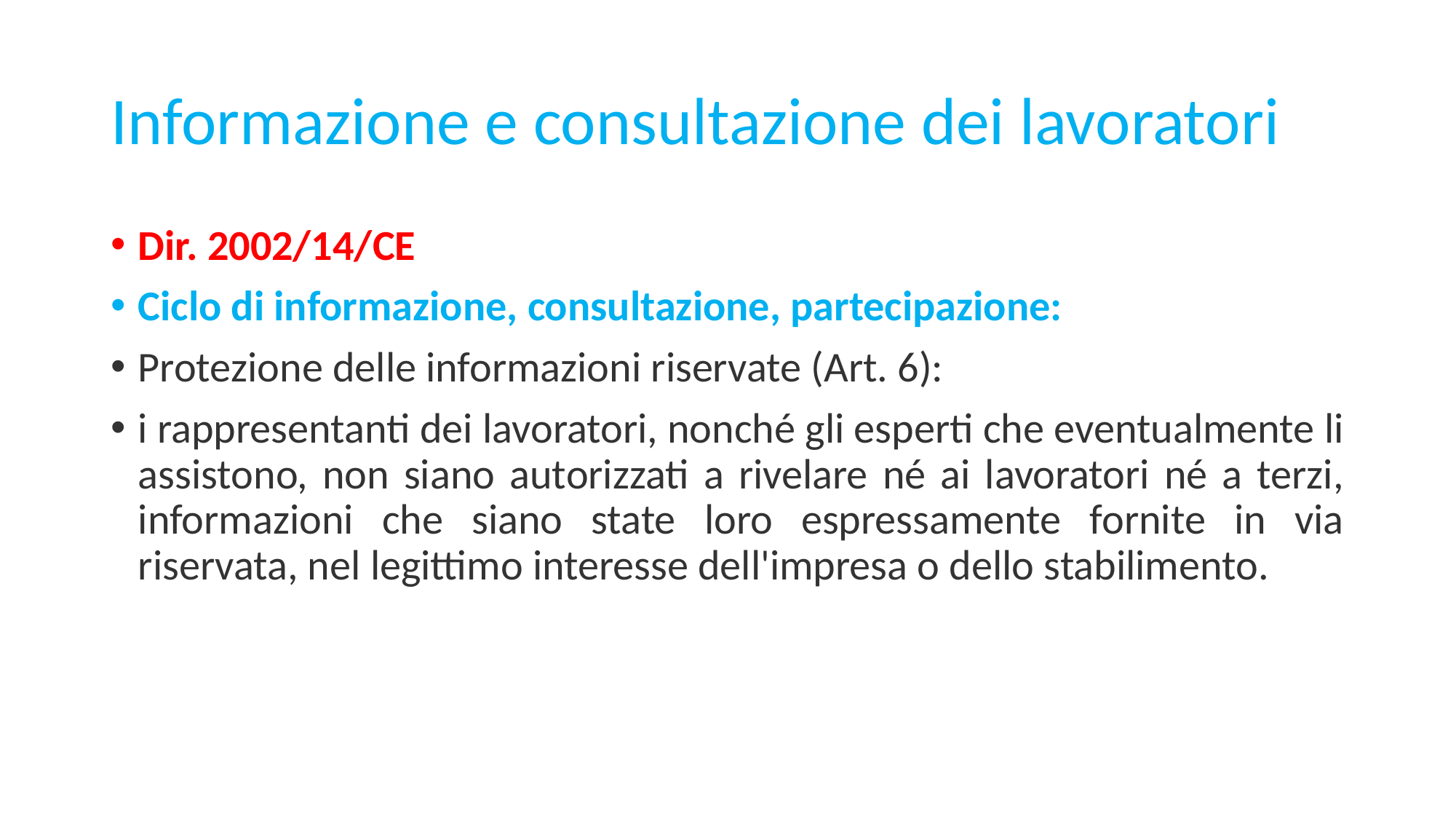

# Informazione e consultazione dei lavoratori
Dir. 2002/14/CE
Ciclo di informazione, consultazione, partecipazione:
Protezione delle informazioni riservate (Art. 6):
i rappresentanti dei lavoratori, nonché gli esperti che eventualmente li assistono, non siano autorizzati a rivelare né ai lavoratori né a terzi, informazioni che siano state loro espressamente fornite in via riservata, nel legittimo interesse dell'impresa o dello stabilimento.